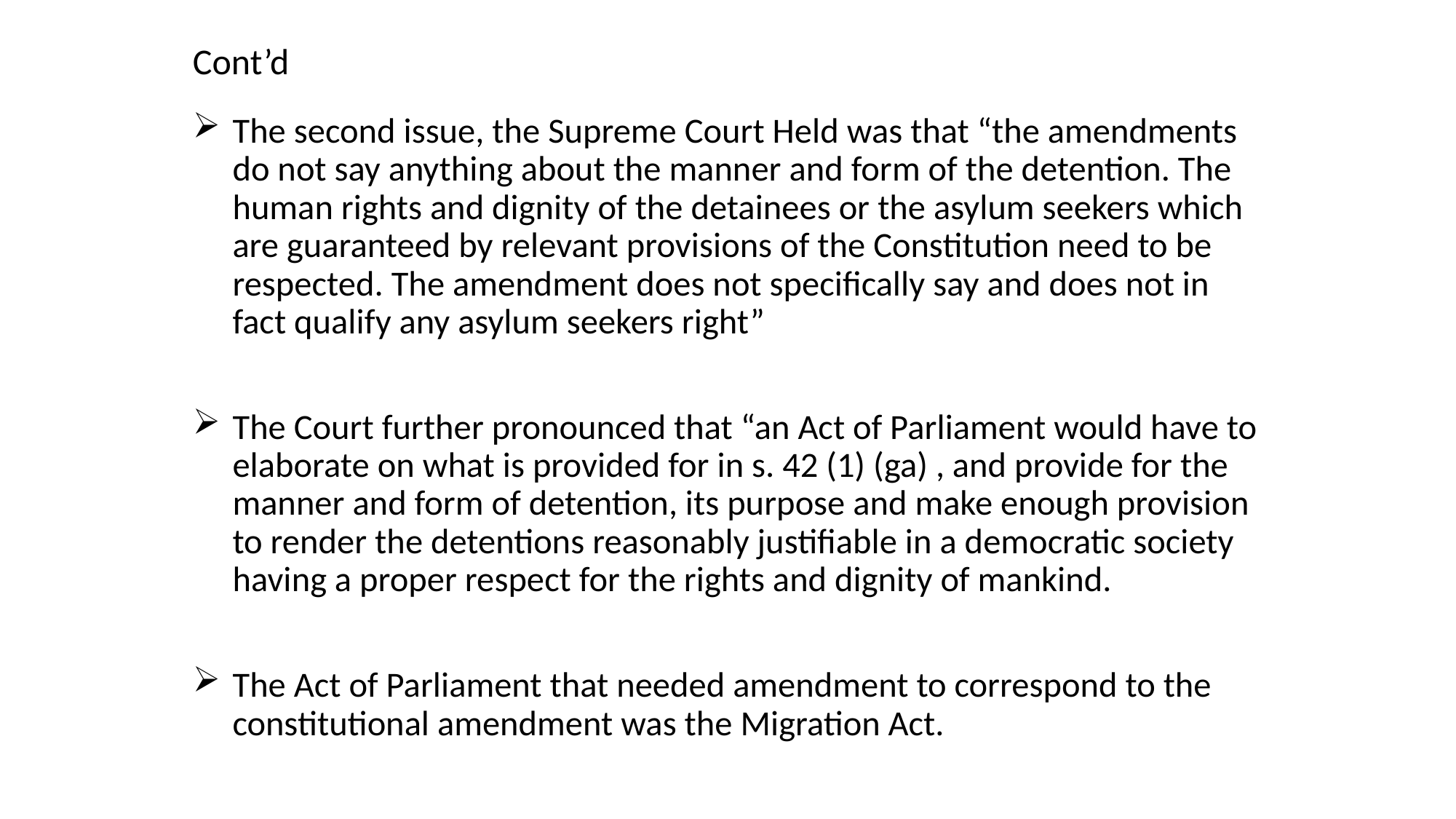

# Cont’d
The second issue, the Supreme Court Held was that “the amendments do not say anything about the manner and form of the detention. The human rights and dignity of the detainees or the asylum seekers which are guaranteed by relevant provisions of the Constitution need to be respected. The amendment does not specifically say and does not in fact qualify any asylum seekers right”

The Court further pronounced that “an Act of Parliament would have to elaborate on what is provided for in s. 42 (1) (ga) , and provide for the manner and form of detention, its purpose and make enough provision to render the detentions reasonably justifiable in a democratic society having a proper respect for the rights and dignity of mankind.

The Act of Parliament that needed amendment to correspond to the constitutional amendment was the Migration Act.